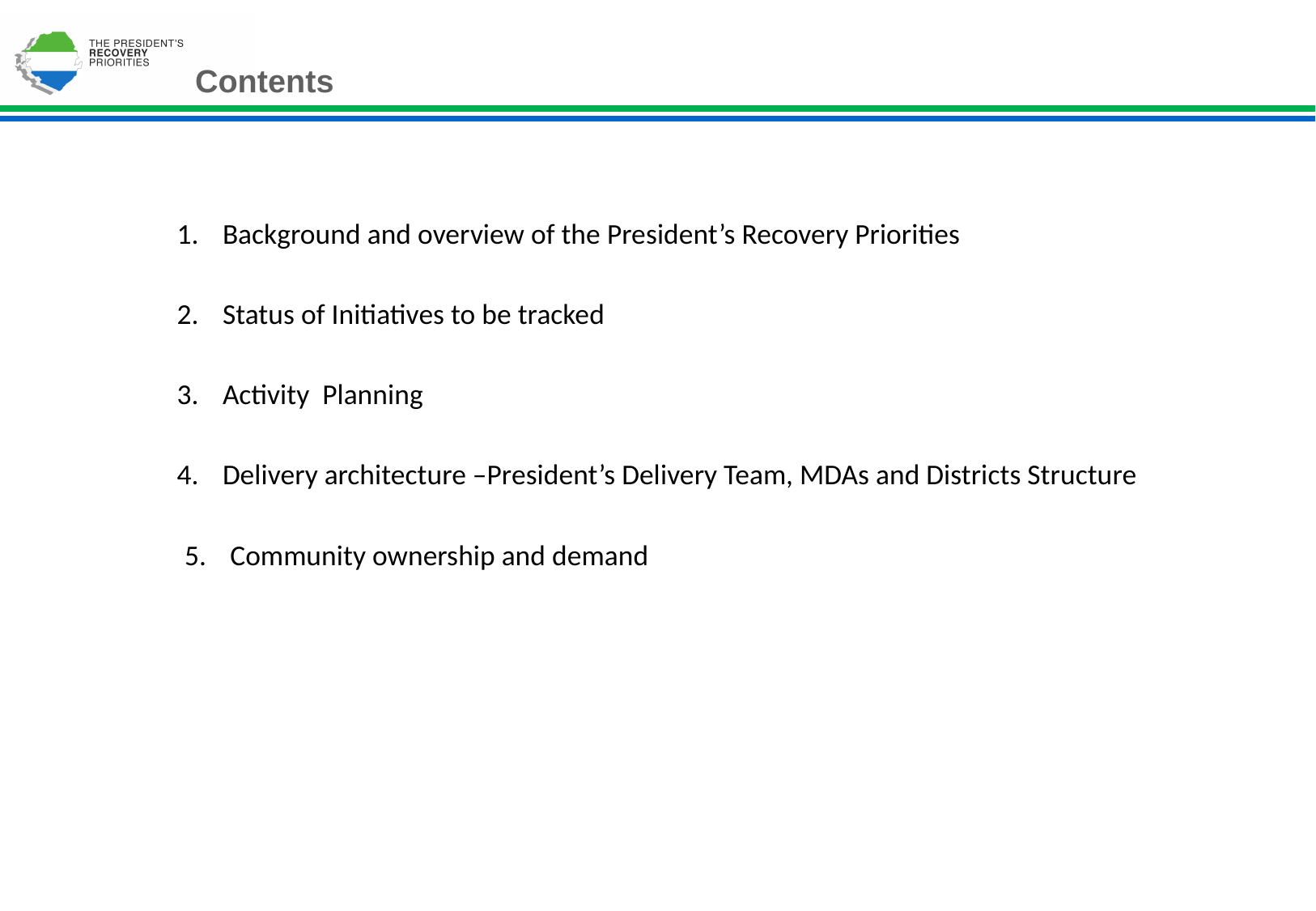

# Contents

Background and overview of the President’s Recovery Priorities

Status of Initiatives to be tracked

Activity  Planning

Delivery architecture –President’s Delivery Team, MDAs and Districts Structure

Community ownership and demand